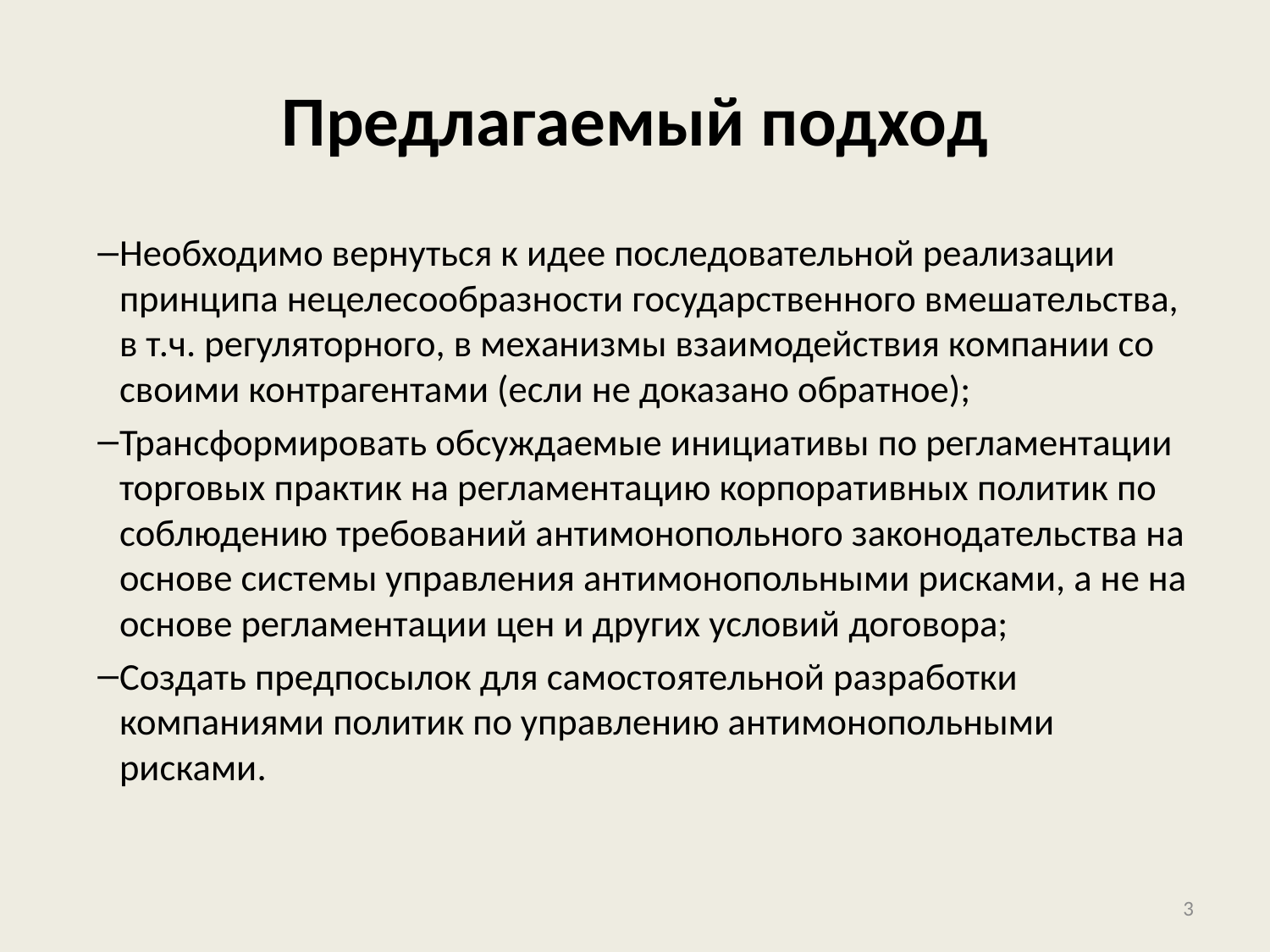

# Предлагаемый подход
Необходимо вернуться к идее последовательной реализации принципа нецелесообразности государственного вмешательства, в т.ч. регуляторного, в механизмы взаимодействия компании со своими контрагентами (если не доказано обратное);
Трансформировать обсуждаемые инициативы по регламентации торговых практик на регламентацию корпоративных политик по соблюдению требований антимонопольного законодательства на основе системы управления антимонопольными рисками, а не на основе регламентации цен и других условий договора;
Создать предпосылок для самостоятельной разработки компаниями политик по управлению антимонопольными рисками.

3